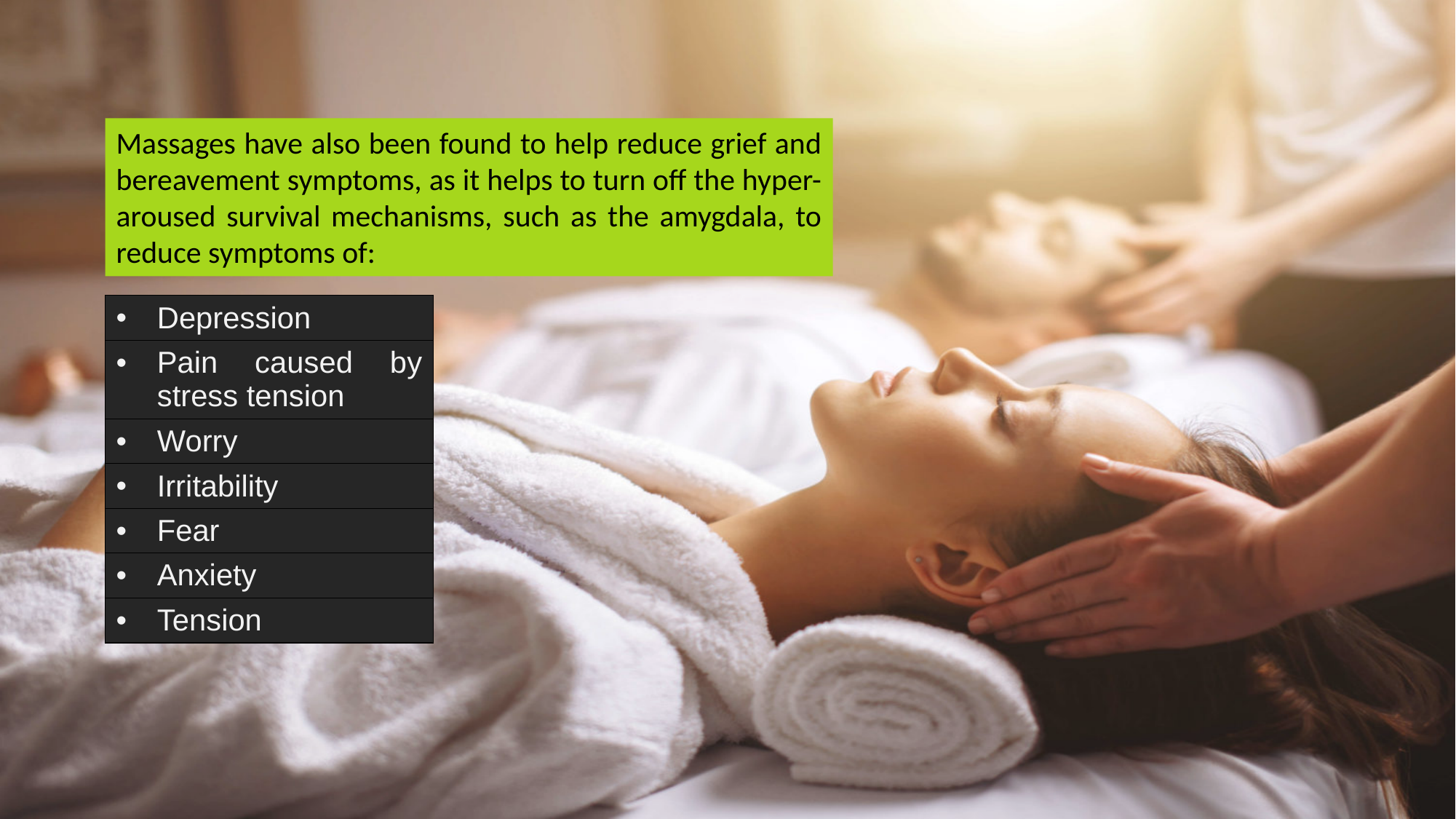

Massages have also been found to help reduce grief and bereavement symptoms, as it helps to turn off the hyper-aroused survival mechanisms, such as the amygdala, to reduce symptoms of:
| Depression |
| --- |
| Pain caused by stress tension |
| Worry |
| Irritability |
| Fear |
| Anxiety |
| Tension |